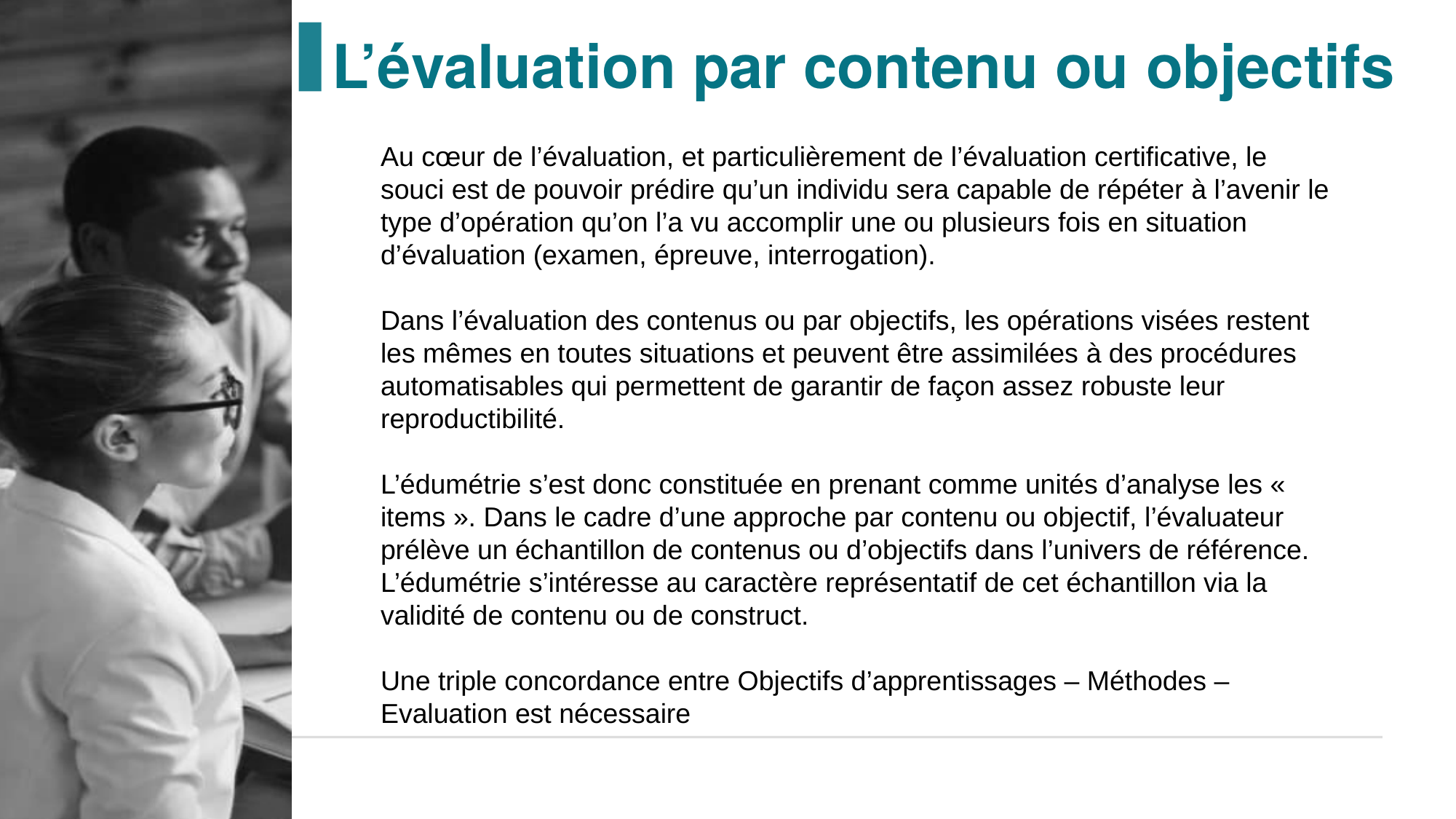

L’évaluation par contenu ou objectifs
Au cœur de l’évaluation, et particulièrement de l’évaluation certificative, le souci est de pouvoir prédire qu’un individu sera capable de répéter à l’avenir le type d’opération qu’on l’a vu accomplir une ou plusieurs fois en situation d’évaluation (examen, épreuve, interrogation).

Dans l’évaluation des contenus ou par objectifs, les opérations visées restent les mêmes en toutes situations et peuvent être assimilées à des procédures automatisables qui permettent de garantir de façon assez robuste leur reproductibilité.

L’édumétrie s’est donc constituée en prenant comme unités d’analyse les « items ». Dans le cadre d’une approche par contenu ou objectif, l’évaluateur prélève un échantillon de contenus ou d’objectifs dans l’univers de référence. L’édumétrie s’intéresse au caractère représentatif de cet échantillon via la validité de contenu ou de construct.

Une triple concordance entre Objectifs d’apprentissages – Méthodes – Evaluation est nécessaire